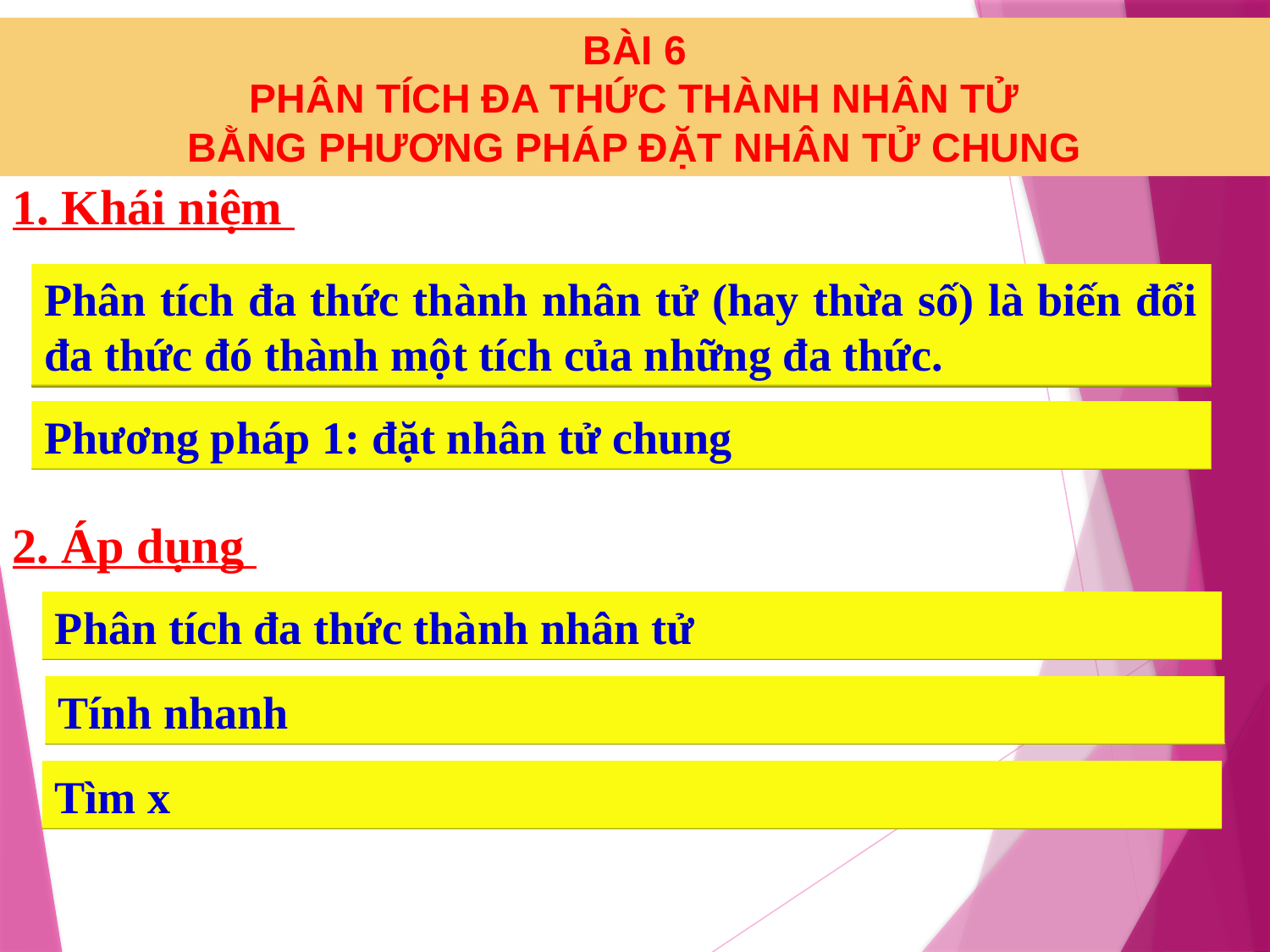

BÀI 6
 PHÂN TÍCH ĐA THỨC THÀNH NHÂN TỬ
BẰNG PHƯƠNG PHÁP ĐẶT NHÂN TỬ CHUNG
1. Khái niệm
Phân tích đa thức thành nhân tử (hay thừa số) là biến đổi đa thức đó thành một tích của những đa thức.
Phương pháp 1: đặt nhân tử chung
2. Áp dụng
Phân tích đa thức thành nhân tử
Tính nhanh
Tìm x